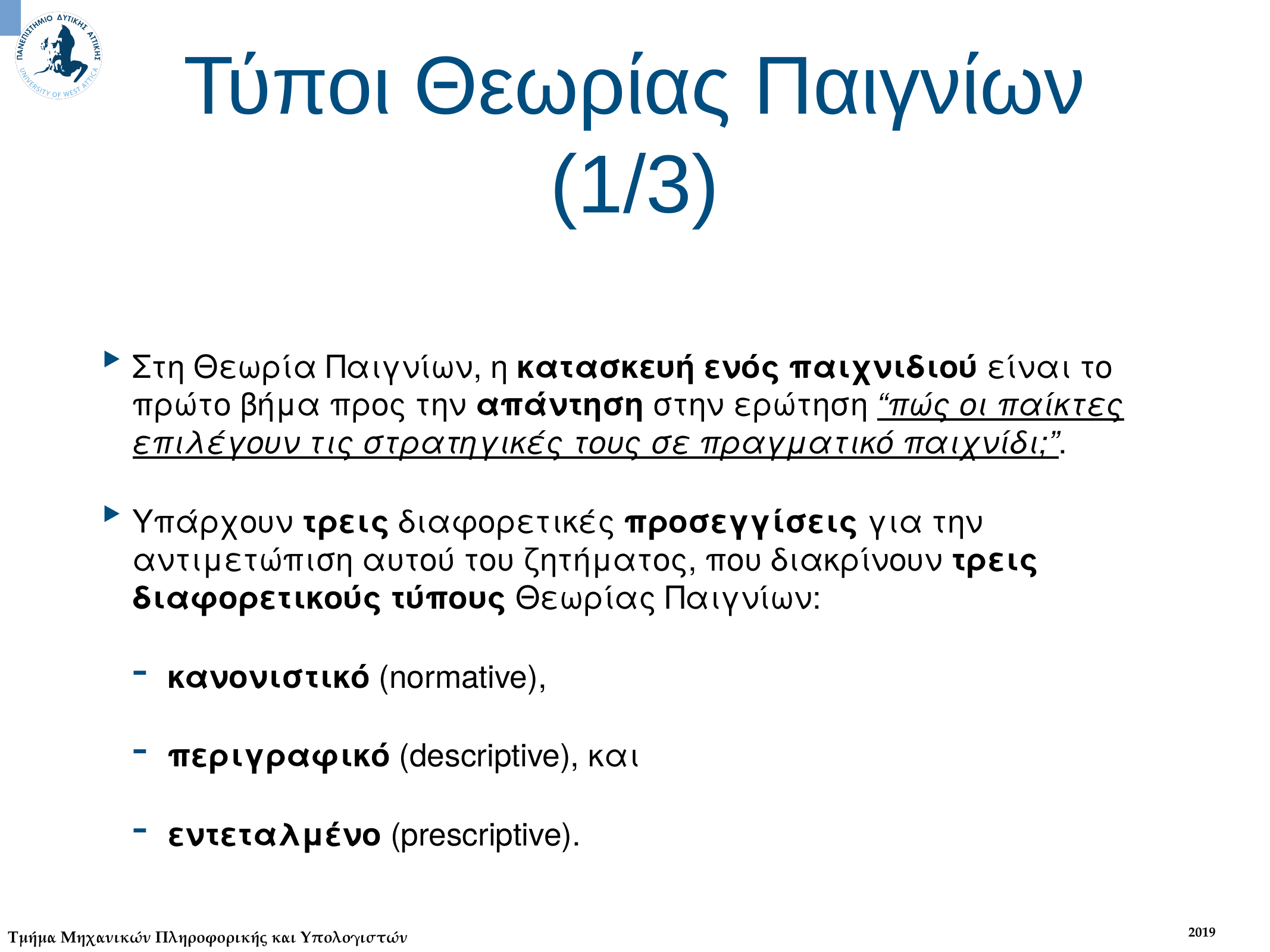

# Τύποι Θεωρίας Παιγνίων (1/3)

Στη Θεωρία Παιγνίων, η κατασκευή ενός παιχνιδιού είναι το πρώτο βήμα προς την απάντηση στην ερώτηση “πώς οι παίκτες επιλέγουν τις στρατηγικές τους σε πραγματικό παιχνίδι;”.
Υπάρχουν τρεις διαφορετικές προσεγγίσεις για την αντιμετώπιση αυτού του ζητήματος, που διακρίνουν τρεις διαφορετικούς τύπους Θεωρίας Παιγνίων:
κανονιστικό (normative),
περιγραφικό (descriptive), και
εντεταλμένο (prescriptive).
23